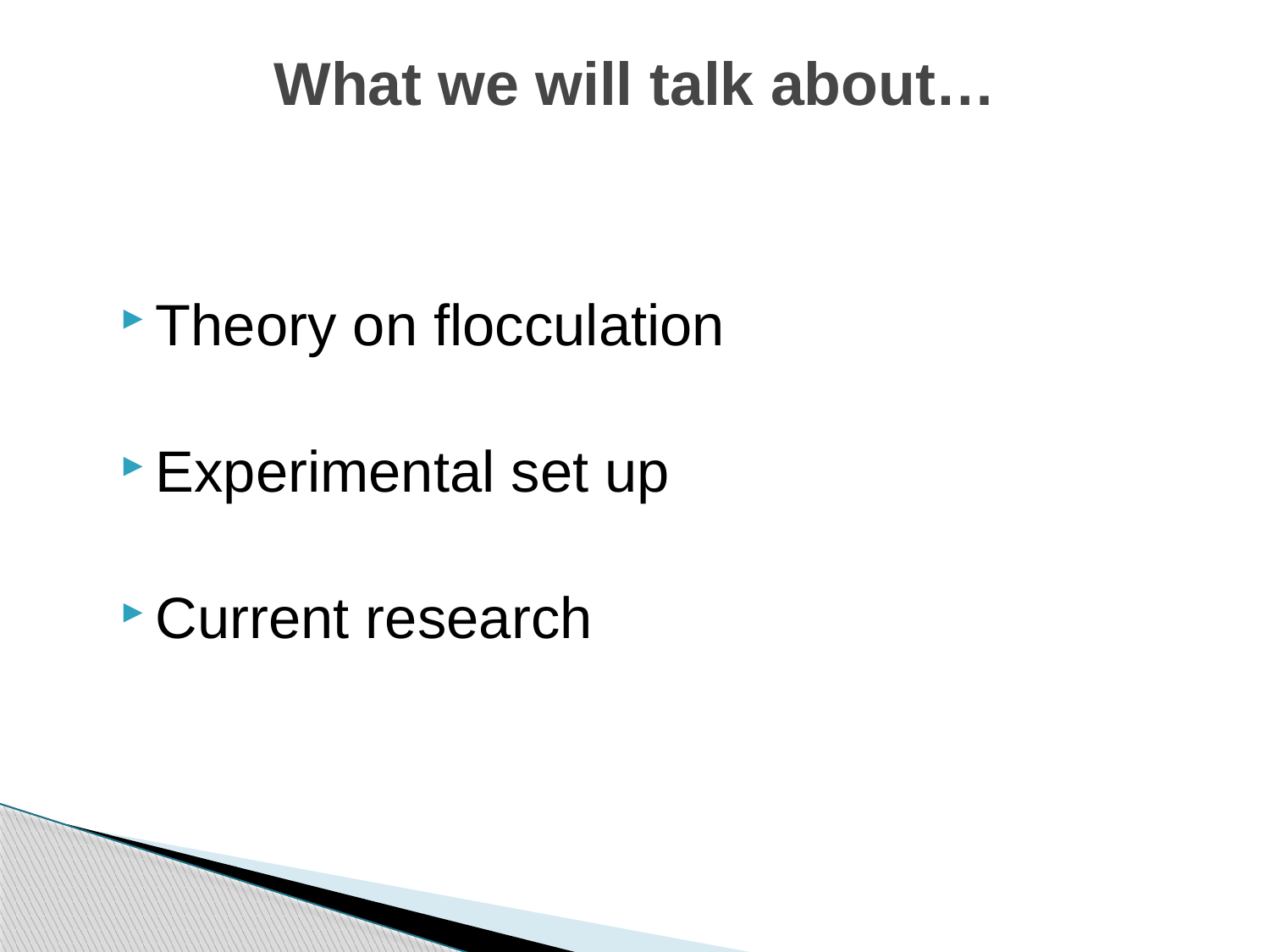

# What we will talk about…

Theory on flocculation

Experimental set up

Current research